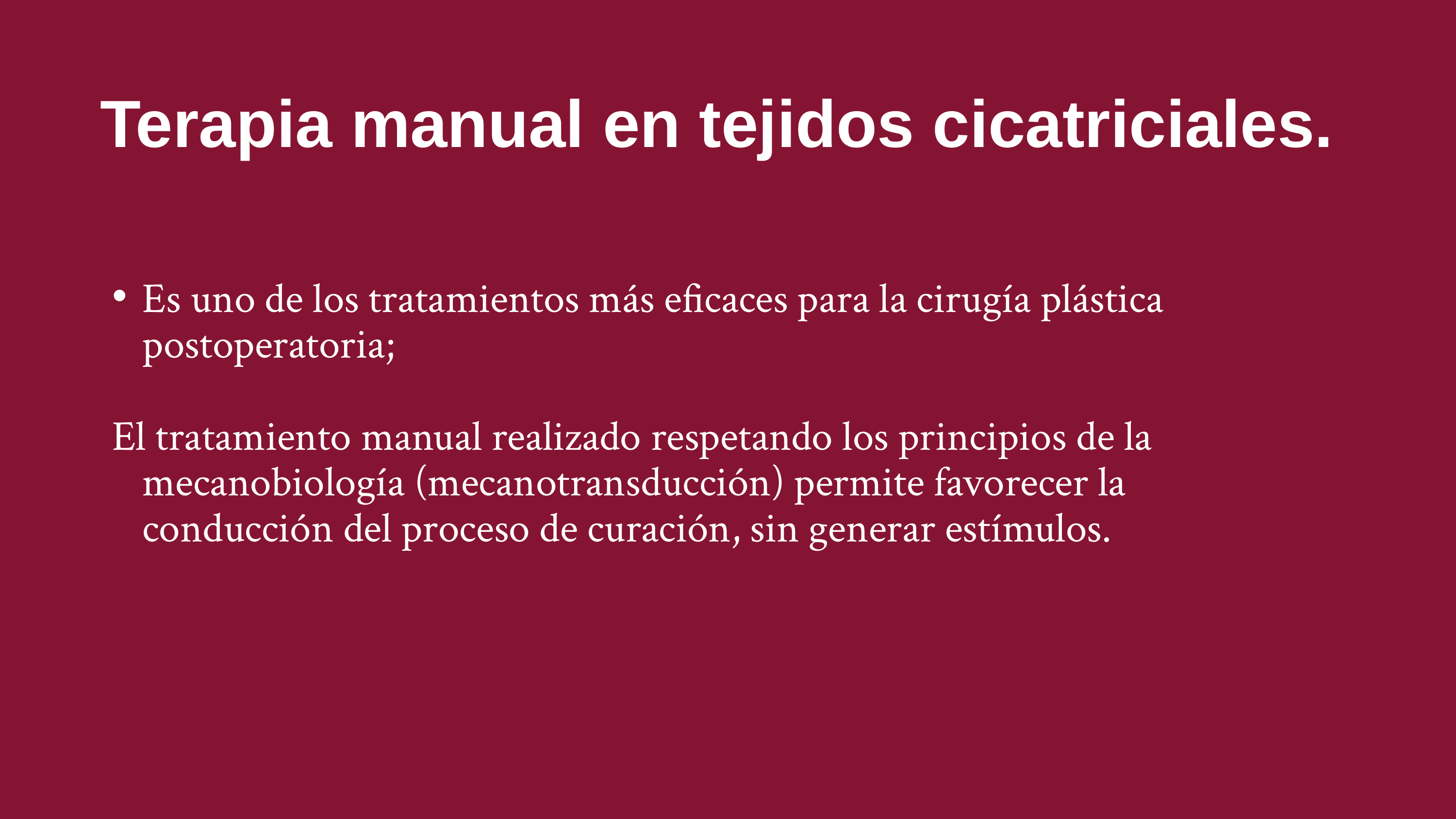

Terapia manual en tejidos cicatriciales.
Es uno de los tratamientos más eficaces para la cirugía plástica postoperatoria;

El tratamiento manual realizado respetando los principios de la mecanobiología (mecanotransducción) permite favorecer la conducción del proceso de curación, sin generar estímulos.